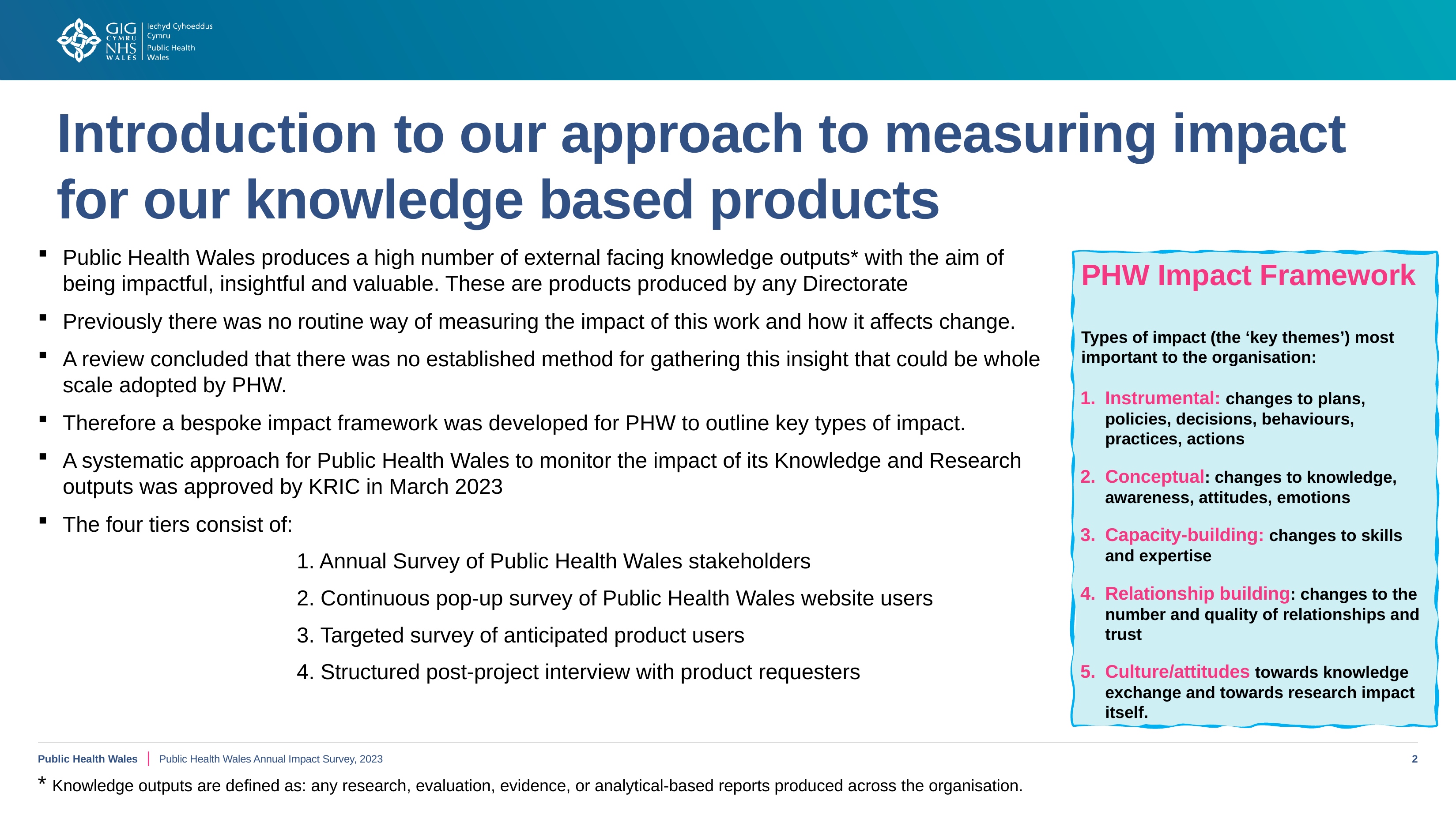

# Introduction to our approach to measuring impact for our knowledge based products

Public Health Wales produces a high number of external facing knowledge outputs* with the aim of being impactful, insightful and valuable. These are products produced by any Directorate
Previously there was no routine way of measuring the impact of this work and how it affects change.
A review concluded that there was no established method for gathering this insight that could be whole scale adopted by PHW.
Therefore a bespoke impact framework was developed for PHW to outline key types of impact.
A systematic approach for Public Health Wales to monitor the impact of its Knowledge and Research outputs was approved by KRIC in March 2023
The four tiers consist of:
1. Annual Survey of Public Health Wales stakeholders
2. Continuous pop-up survey of Public Health Wales website users
3. Targeted survey of anticipated product users
4. Structured post-project interview with product requesters

* Knowledge outputs are defined as: any research, evaluation, evidence, or analytical-based reports produced across the organisation.
PHW Impact Framework

Types of impact (the ‘key themes’) most important to the organisation:

Instrumental: changes to plans, policies, decisions, behaviours, practices, actions
Conceptual: changes to knowledge, awareness, attitudes, emotions
Capacity-building: changes to skills and expertise
Relationship building: changes to the number and quality of relationships and trust
Culture/attitudes towards knowledge exchange and towards research impact itself.
Public Health Wales
Public Health Wales Annual Impact Survey, 2023
2